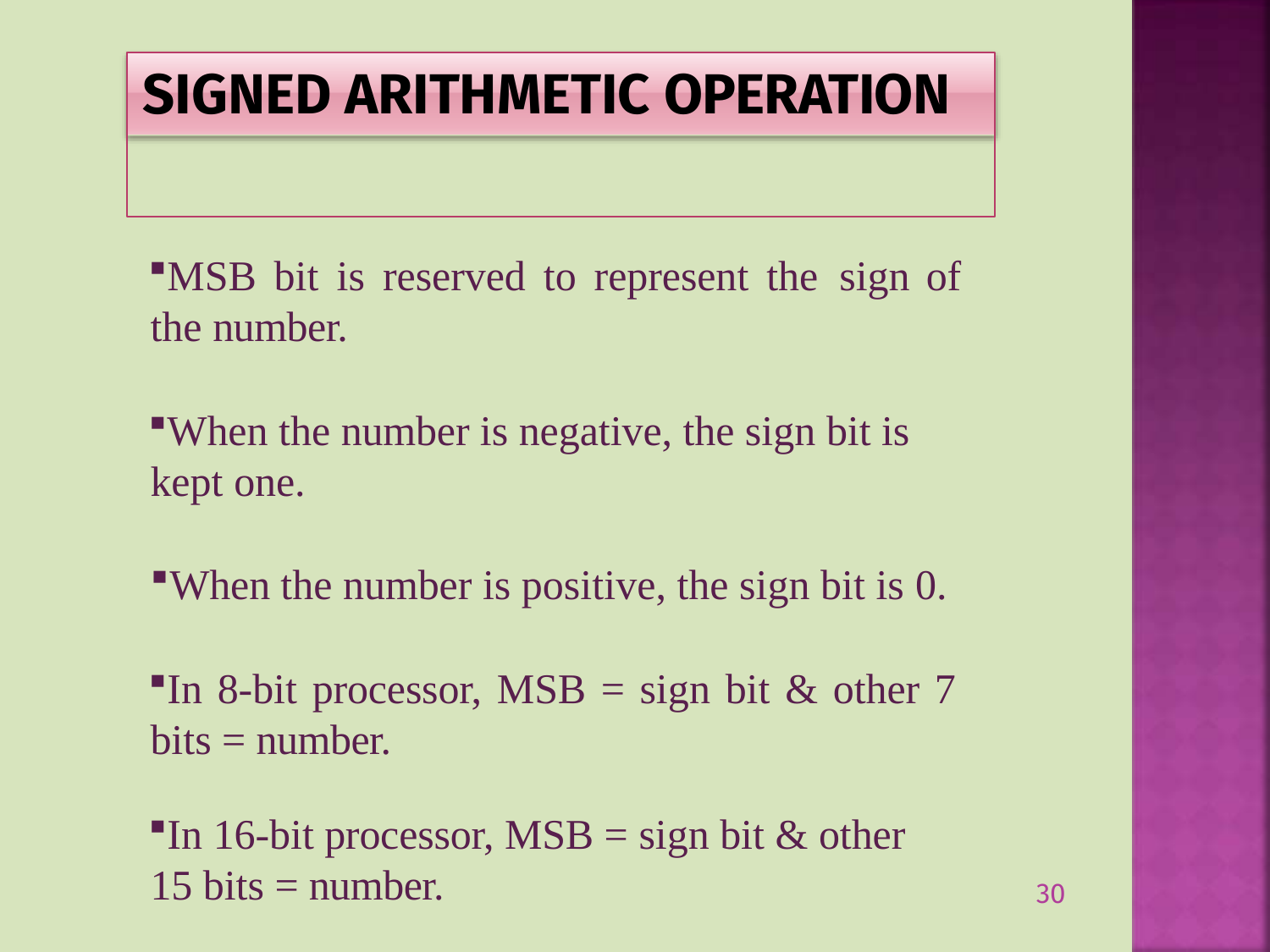

# SIGNED ARITHMETIC OPERATION
MSB bit is reserved to represent the	sign of
the number.

When the number is negative, the sign bit is  kept one.

When the number is positive, the sign bit is 0.

In 8-bit processor, MSB = sign bit & other 7
bits = number.
In 16-bit processor, MSB = sign bit & other  15 bits = number.
30